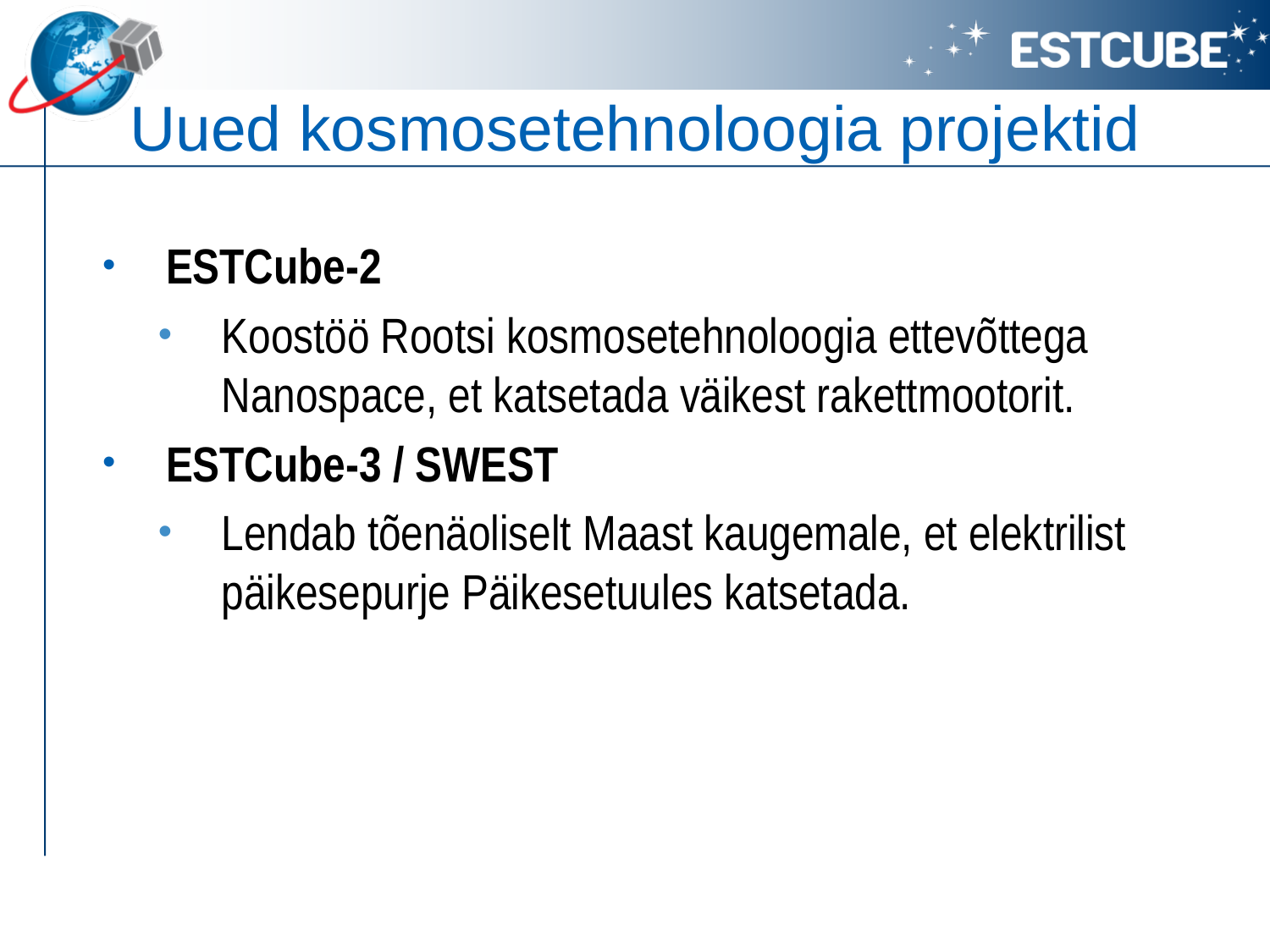

# Uued kosmosetehnoloogia projektid
ESTCube-2
Koostöö Rootsi kosmosetehnoloogia ettevõttega Nanospace, et katsetada väikest rakettmootorit.
ESTCube-3 / SWEST
Lendab tõenäoliselt Maast kaugemale, et elektrilist päikesepurje Päikesetuules katsetada.